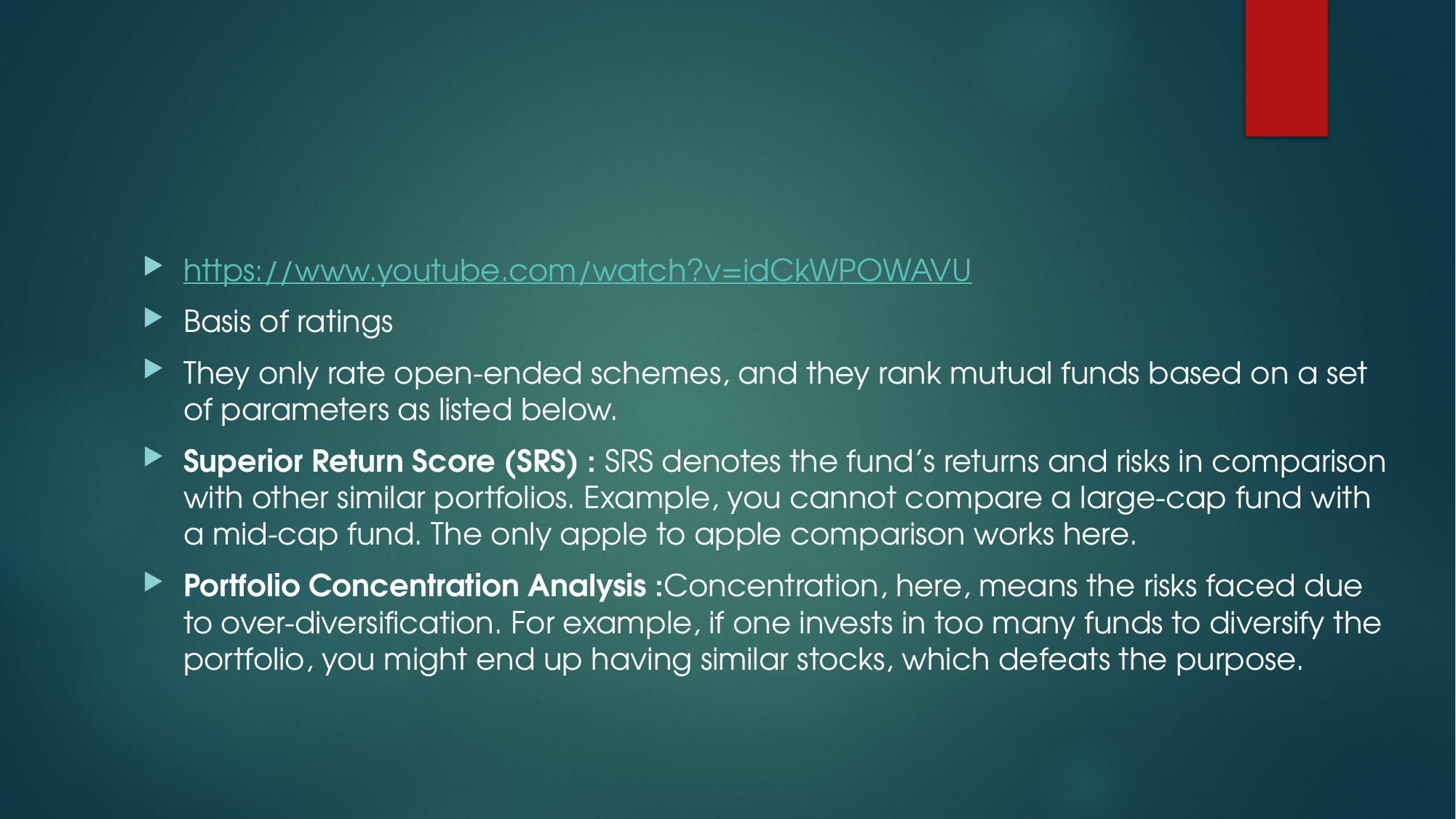

#
https://www.youtube.com/watch?v=idCkWPOWAVU
Basis of ratings
They only rate open-ended schemes, and they rank mutual funds based on a set of parameters as listed below.
Superior Return Score (SRS) : SRS denotes the fund’s returns and risks in comparison with other similar portfolios. Example, you cannot compare a large-cap fund with a mid-cap fund. The only apple to apple comparison works here.
Portfolio Concentration Analysis :Concentration, here, means the risks faced due to over-diversification. For example, if one invests in too many funds to diversify the portfolio, you might end up having similar stocks, which defeats the purpose.